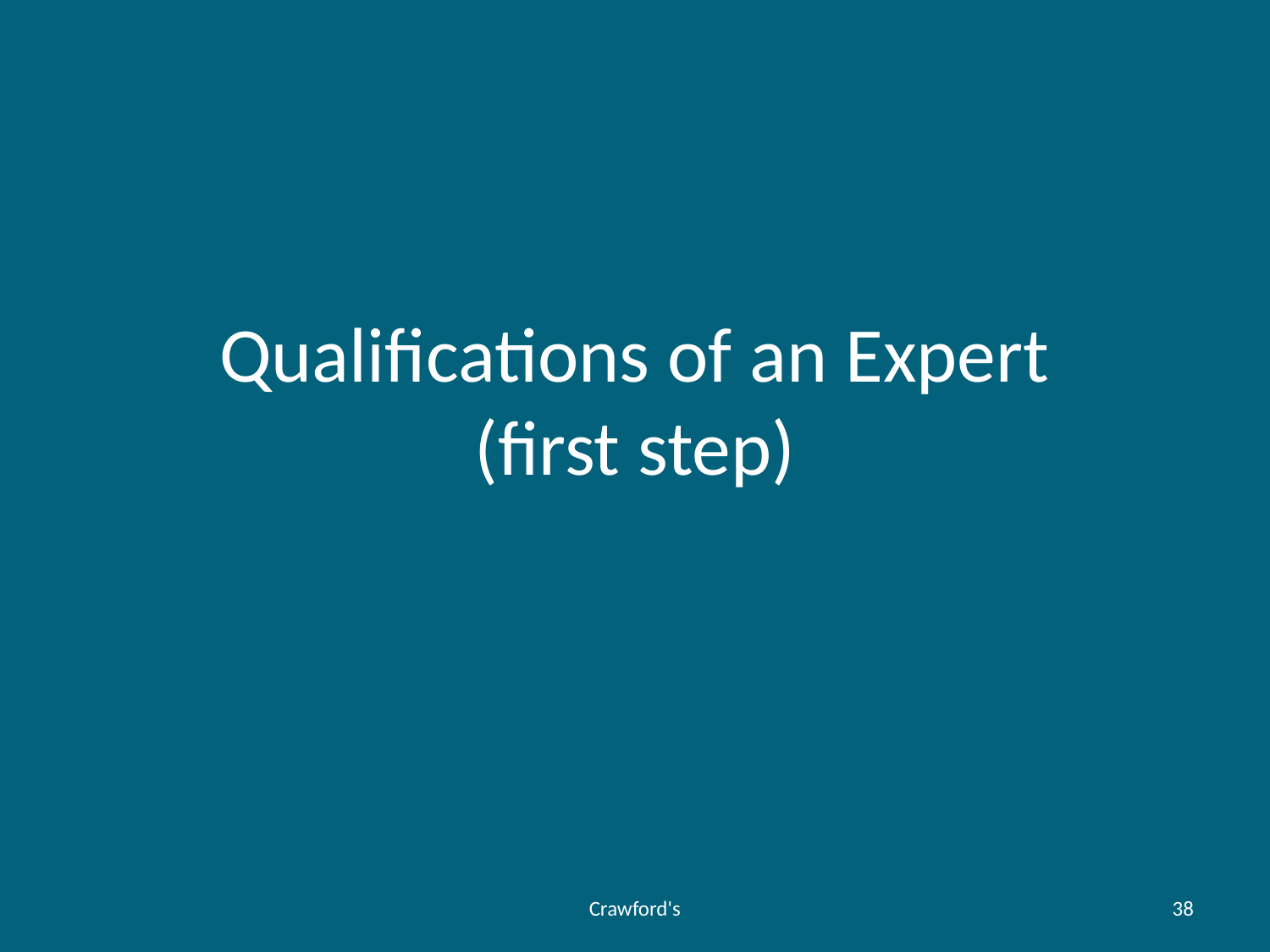

# Qualifications of an Expert (first step)

Crawford's
38